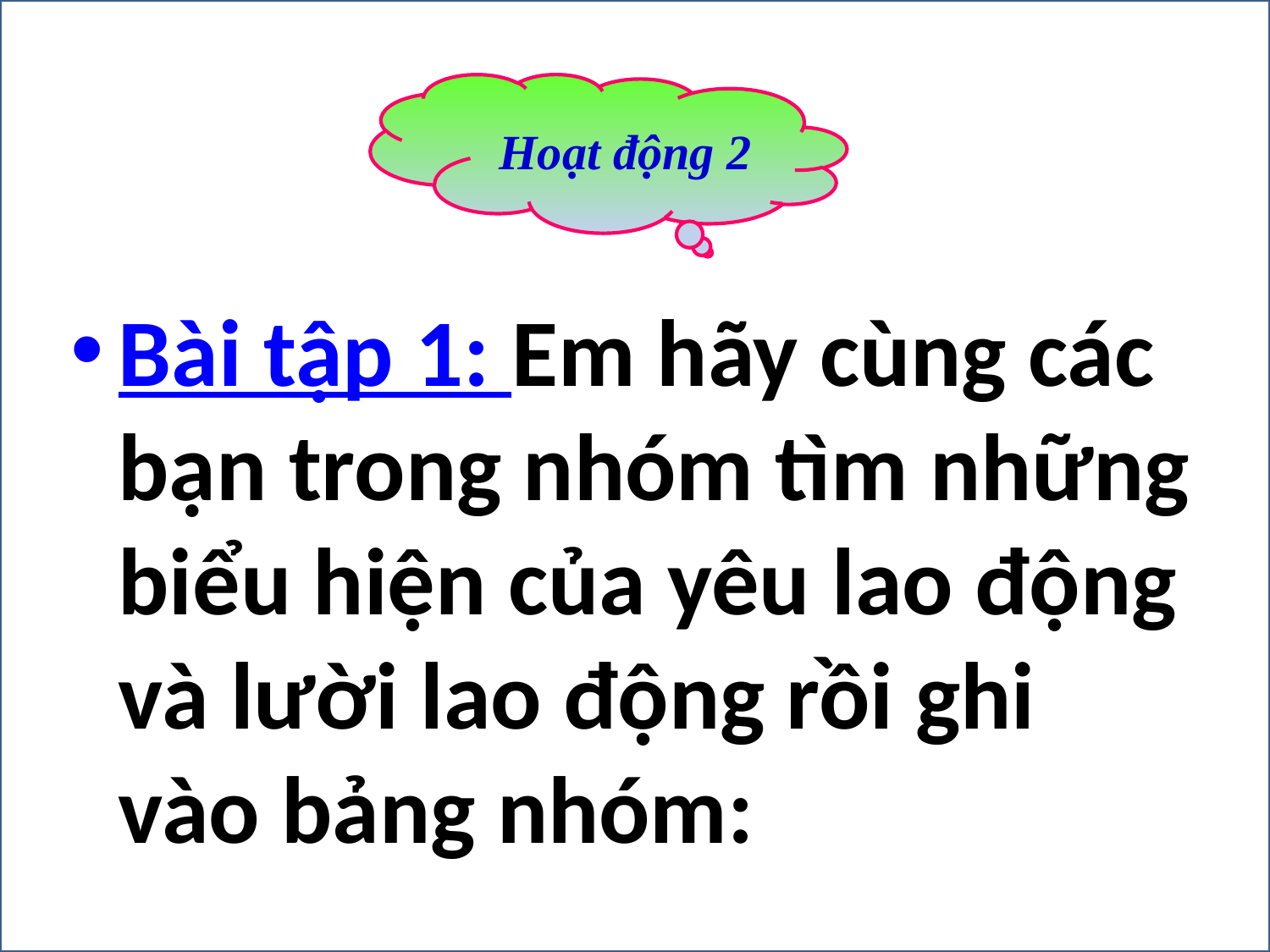

Hoạt động 2
Bài tập 1: Em hãy cùng các bạn trong nhóm tìm những biểu hiện của yêu lao động và lười lao động rồi ghi vào bảng nhóm:

Chu Thị Soa – Quận Hải Châu – TP Đà Nẵng